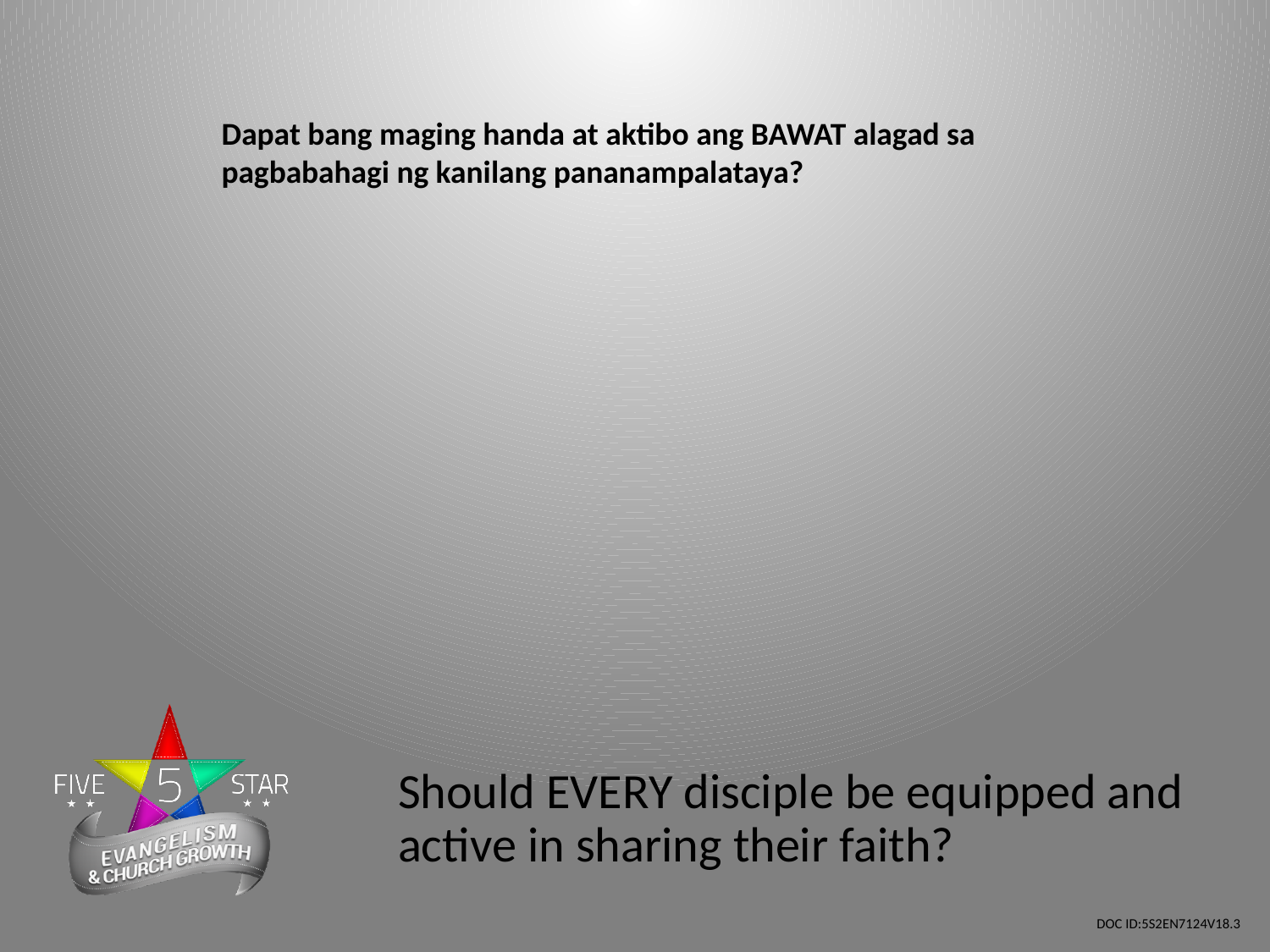

Dapat bang maging handa at aktibo ang BAWAT alagad sa pagbabahagi ng kanilang pananampalataya?
Should EVERY disciple be equipped and active in sharing their faith?
DOC ID:5S2EN7124V18.3